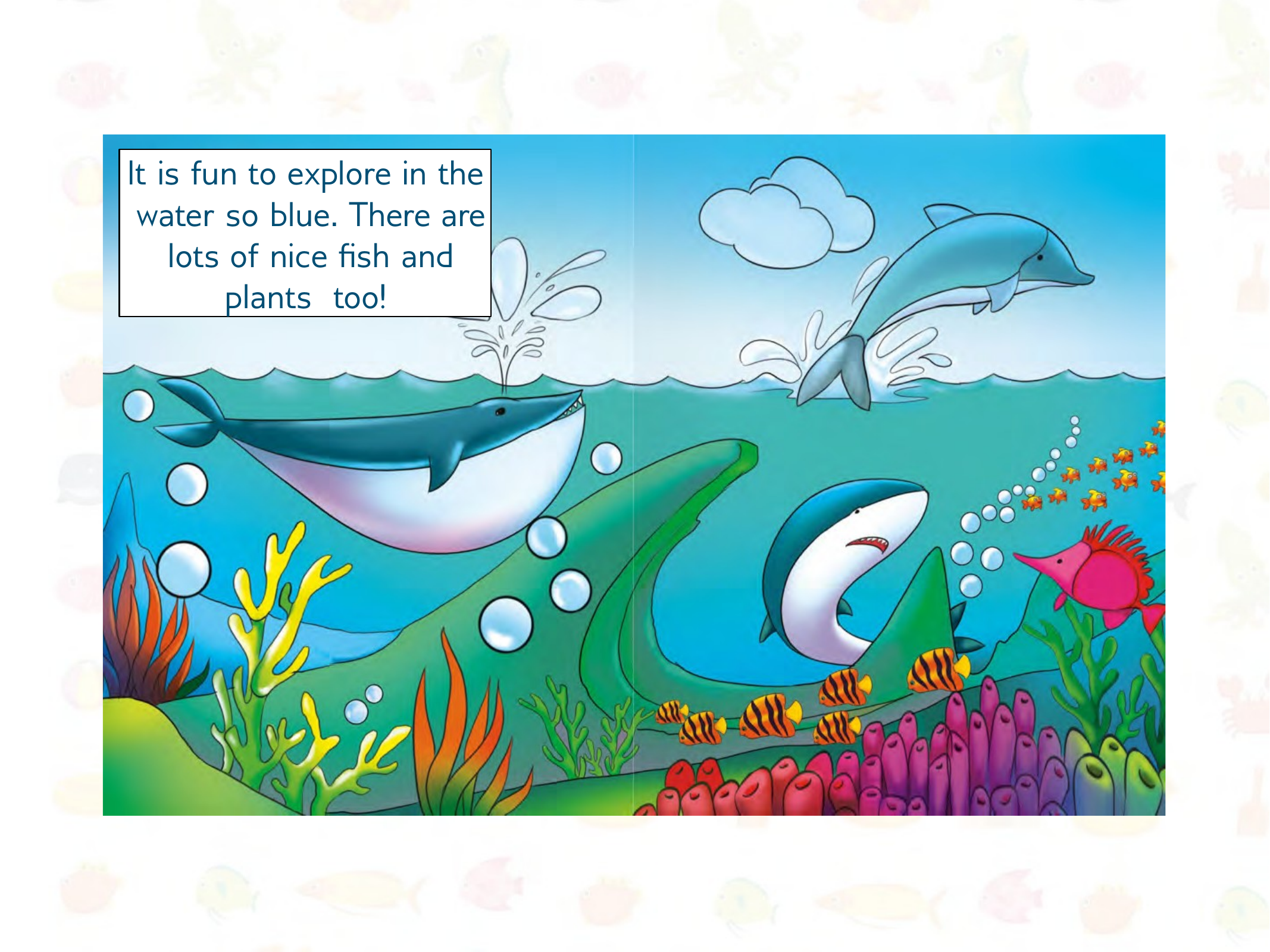

# It is fun to explore in the  water so blue. There are  lots of nice fish and plants  too!